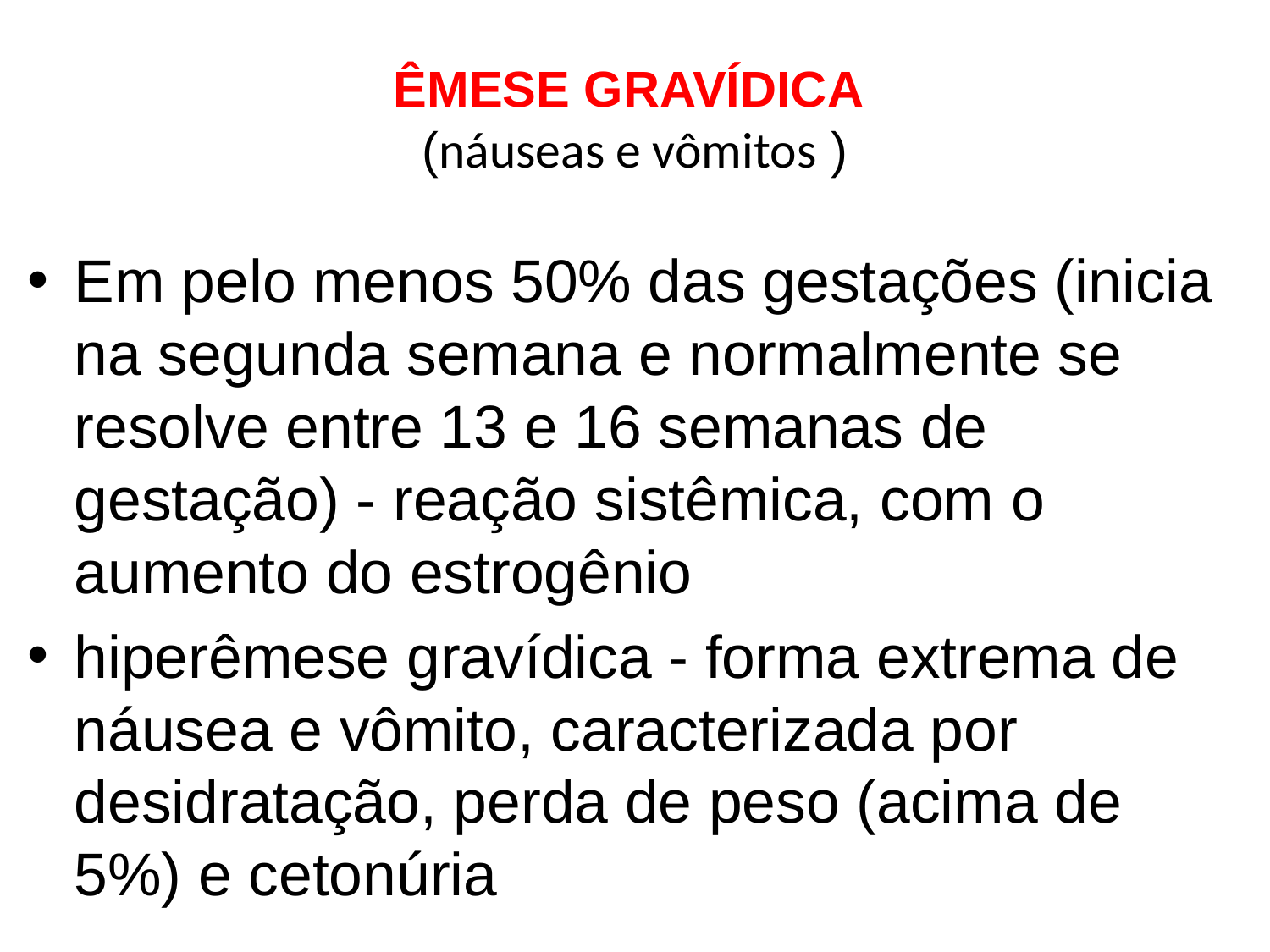

# ÊMESE GRAVÍDICA (náuseas e vômitos )
Em pelo menos 50% das gestações (inicia na segunda semana e normalmente se resolve entre 13 e 16 semanas de gestação) - reação sistêmica, com o aumento do estrogênio
hiperêmese gravídica - forma extrema de náusea e vômito, caracterizada por desidratação, perda de peso (acima de 5%) e cetonúria